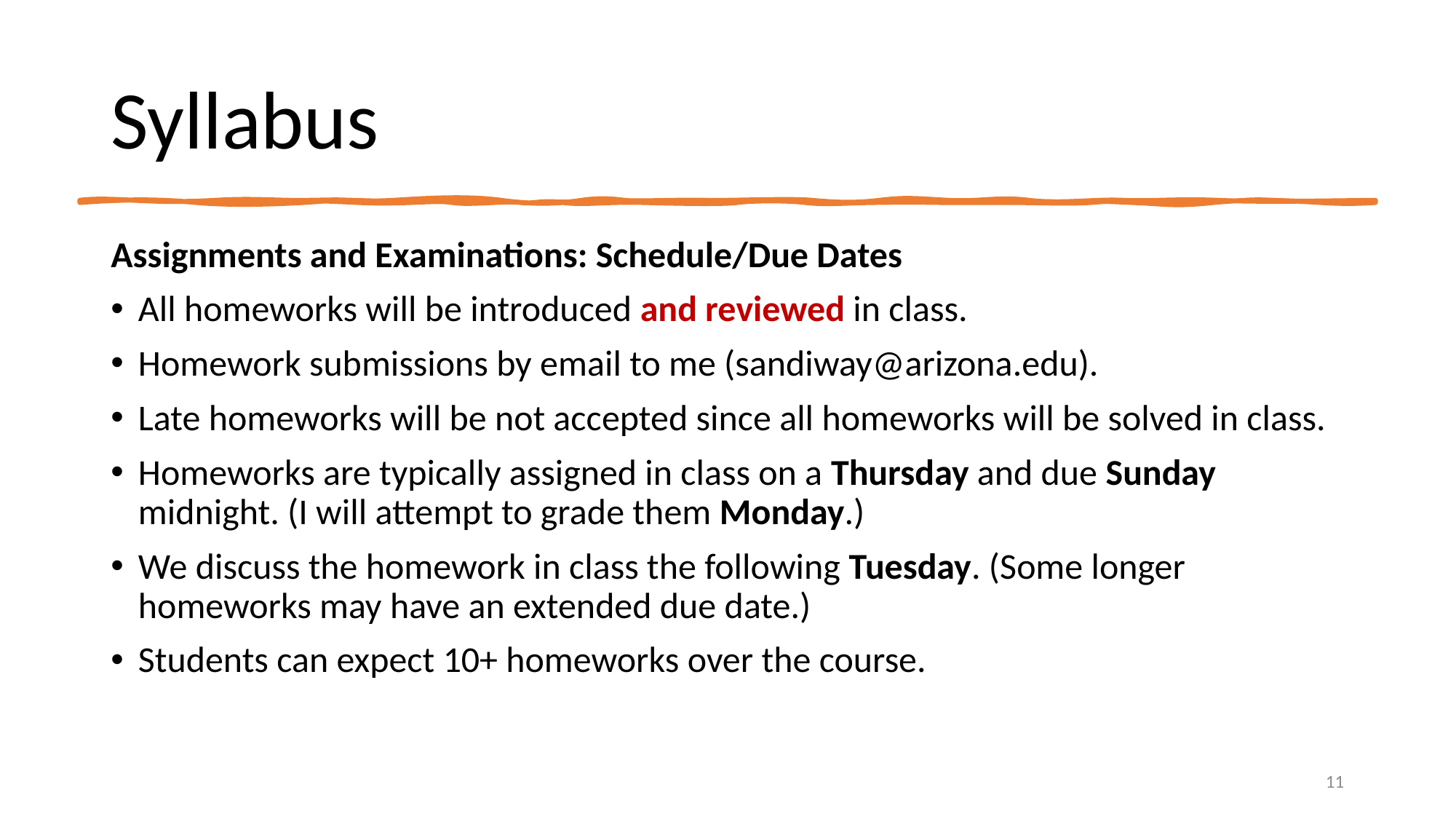

# Syllabus

Assignments and Examinations: Schedule/Due Dates
All homeworks will be introduced and reviewed in class.
Homework submissions by email to me (sandiway@arizona.edu).
Late homeworks will be not accepted since all homeworks will be solved in class.
Homeworks are typically assigned in class on a Thursday and due Sunday midnight. (I will attempt to grade them Monday.)
We discuss the homework in class the following Tuesday. (Some longer homeworks may have an extended due date.)
Students can expect 10+ homeworks over the course.
11